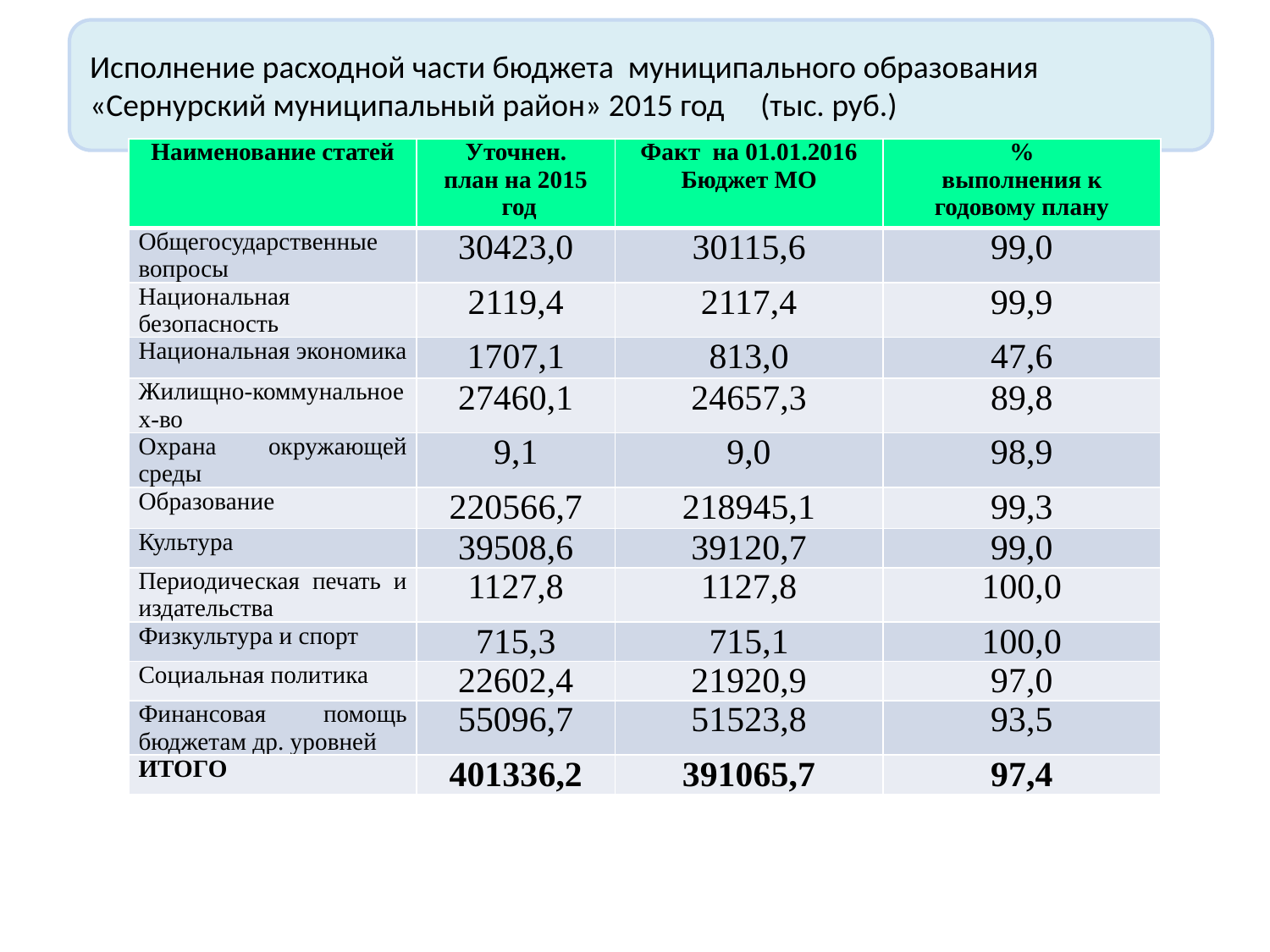

Исполнение расходной части бюджета  муниципального образования «Сернурский муниципальный район» 2015 год     (тыс. руб.)
| Наименование статей | Уточнен. план на 2015 год | Факт на 01.01.2016 Бюджет МО | % выполнения к годовому плану |
| --- | --- | --- | --- |
| Общегосударственные вопросы | 30423,0 | 30115,6 | 99,0 |
| Национальная безопасность | 2119,4 | 2117,4 | 99,9 |
| Национальная экономика | 1707,1 | 813,0 | 47,6 |
| Жилищно-коммунальное х-во | 27460,1 | 24657,3 | 89,8 |
| Охрана окружающей среды | 9,1 | 9,0 | 98,9 |
| Образование | 220566,7 | 218945,1 | 99,3 |
| Культура | 39508,6 | 39120,7 | 99,0 |
| Периодическая печать и издательства | 1127,8 | 1127,8 | 100,0 |
| Физкультура и спорт | 715,3 | 715,1 | 100,0 |
| Социальная политика | 22602,4 | 21920,9 | 97,0 |
| Финансовая помощь бюджетам др. уровней | 55096,7 | 51523,8 | 93,5 |
| ИТОГО | 401336,2 | 391065,7 | 97,4 |